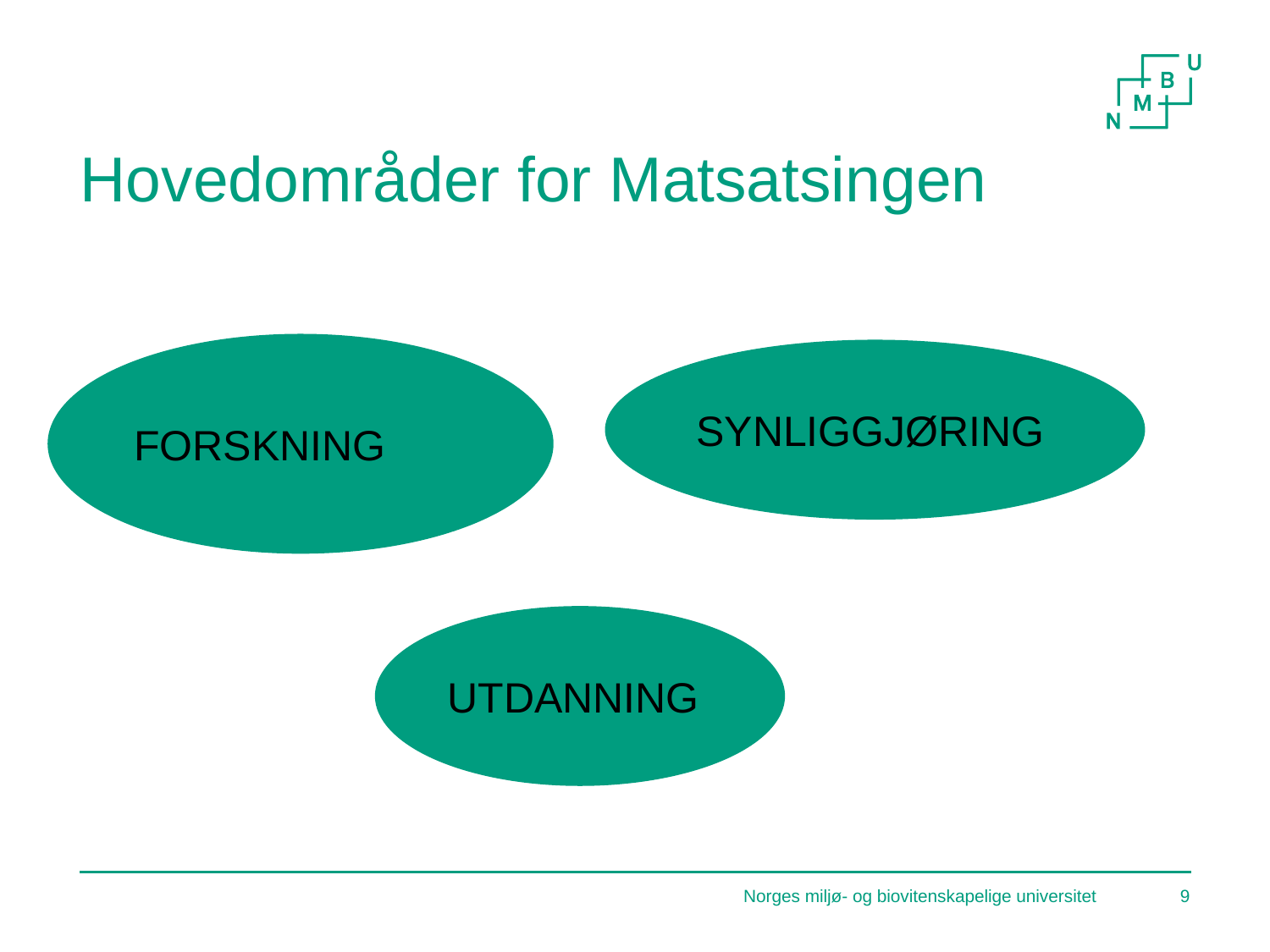

# Hovedområder for Matsatsingen

FORSKNING
SYNLIGGJØRING
UTDANNING

Norges miljø- og biovitenskapelige universitet
9